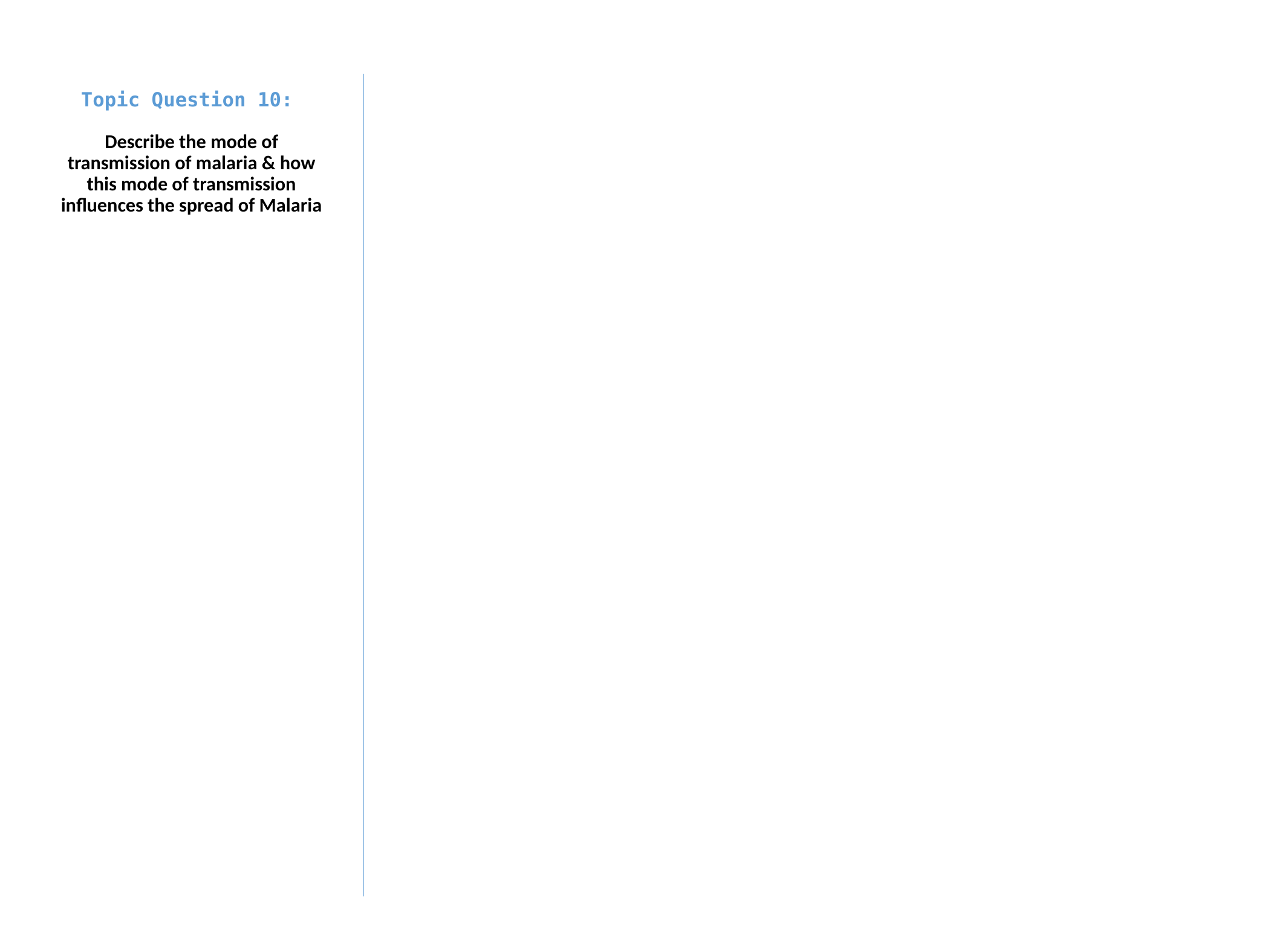

Topic Question 10:

Describe the mode of transmission of malaria & how this mode of transmission influences the spread of Malaria